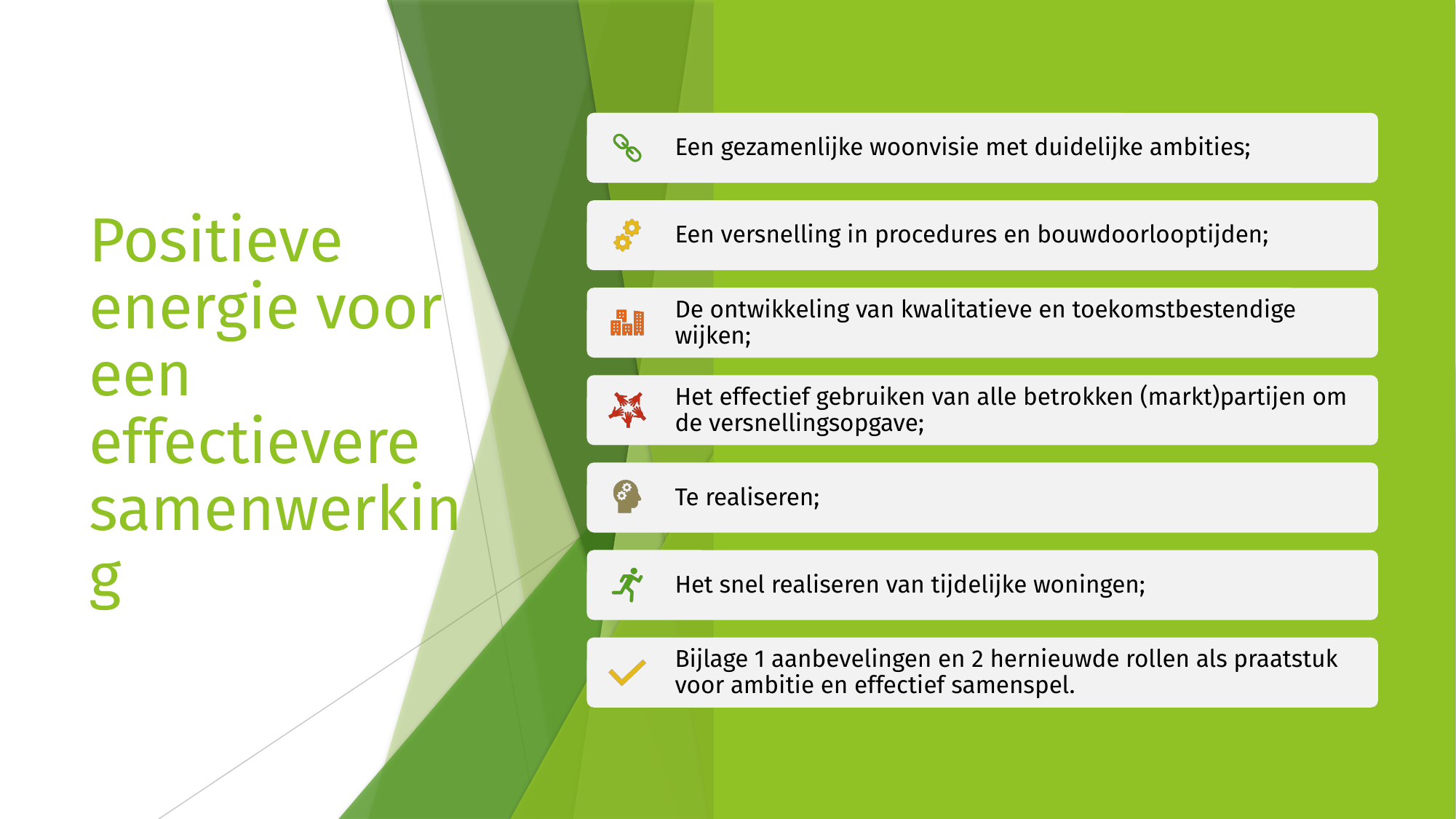

Een gezamenlijke woonvisie met duidelijke ambities;
Een versnelling in procedures en bouwdoorlooptijden;
De ontwikkeling van kwalitatieve en toekomstbestendige wijken;
Het effectief gebruiken van alle betrokken (markt)partijen om de versnellingsopgave;
Te realiseren;
Het snel realiseren van tijdelijke woningen;
Bijlage 1 aanbevelingen en 2 hernieuwde rollen als praatstuk voor ambitie en effectief samenspel.
# Positieve energie voor een effectievere samenwerking